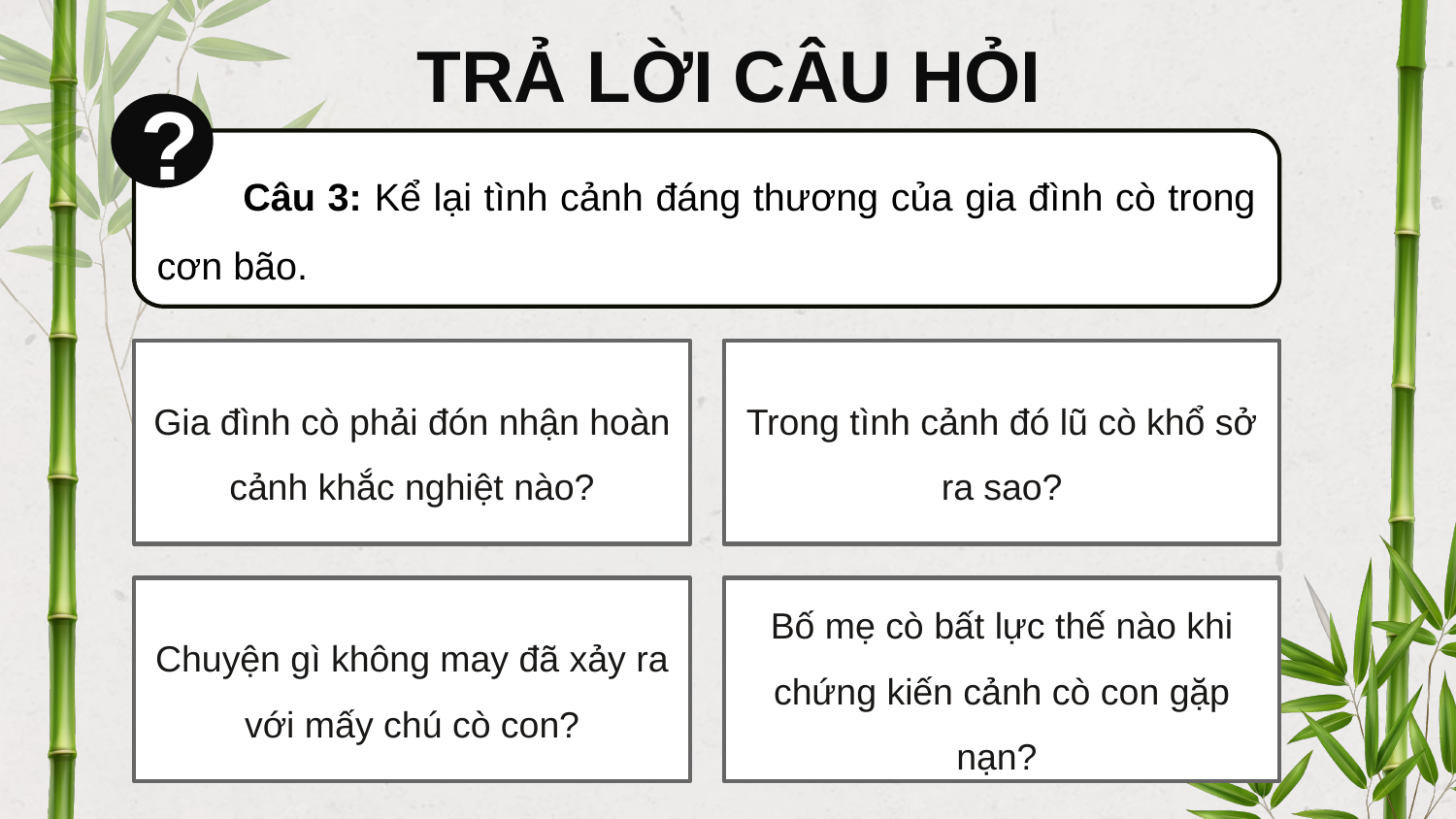

TRẢ LỜI CÂU HỎI
?
       Câu 3: Kể lại tình cảnh đáng thương của gia đình cò trong cơn bão.
Gia đình cò phải đón nhận hoàn cảnh khắc nghiệt nào?
Trong tình cảnh đó lũ cò khổ sở ra sao?
Chuyện gì không may đã xảy ra với mấy chú cò con?
Bố mẹ cò bất lực thế nào khi chứng kiến cảnh cò con gặp nạn?